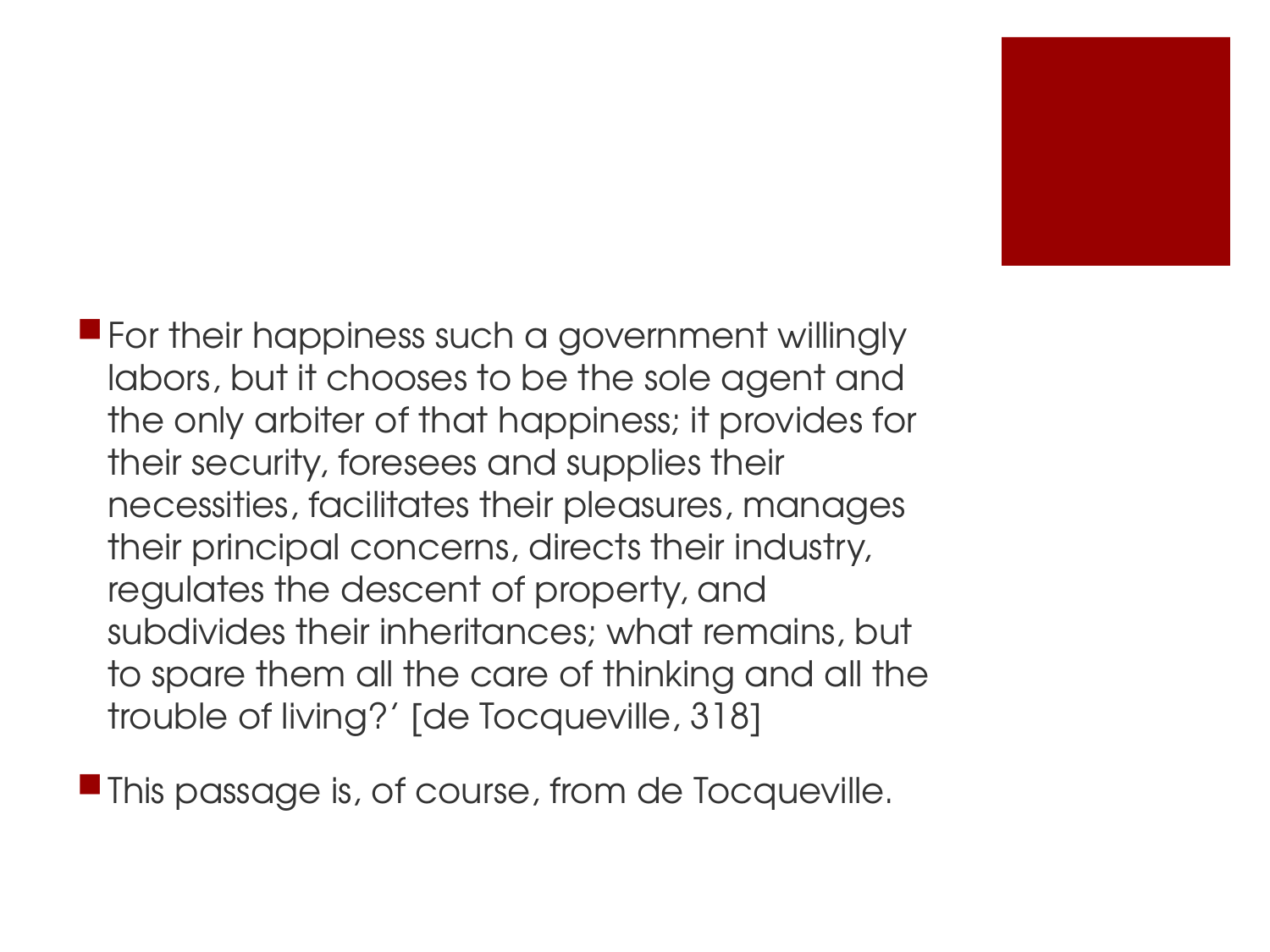

#
For their happiness such a government willingly labors, but it chooses to be the sole agent and the only arbiter of that happiness; it provides for their security, foresees and supplies their necessities, facilitates their pleasures, manages their principal concerns, directs their industry, regulates the descent of property, and subdivides their inheritances; what remains, but to spare them all the care of thinking and all the trouble of living?’ [de Tocqueville, 318]
This passage is, of course, from de Tocqueville.